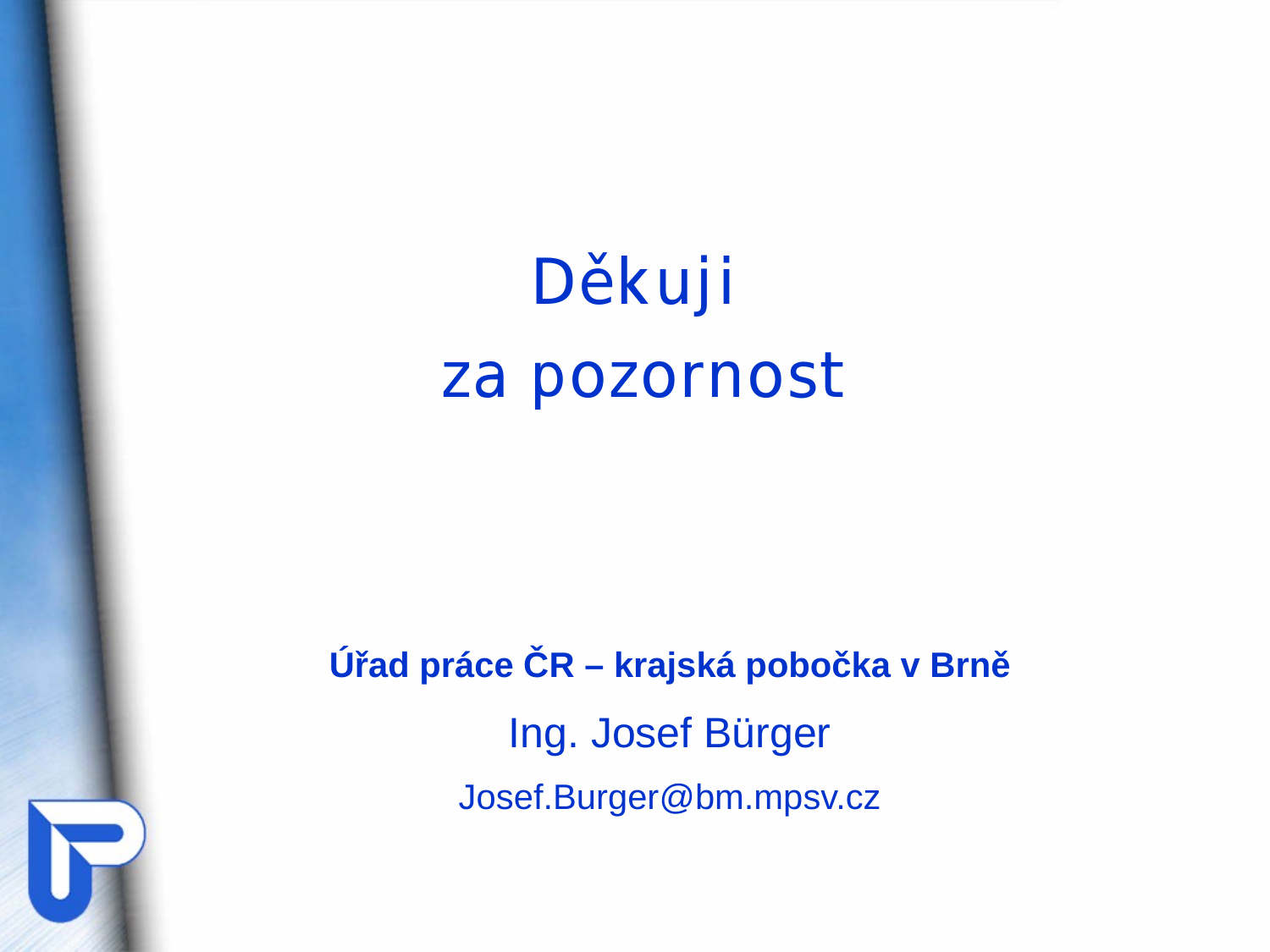

Děkuji

za pozornost
Úřad práce ČR – krajská pobočka v Brně
Ing. Josef Bürger
Josef.Burger@bm.mpsv.cz